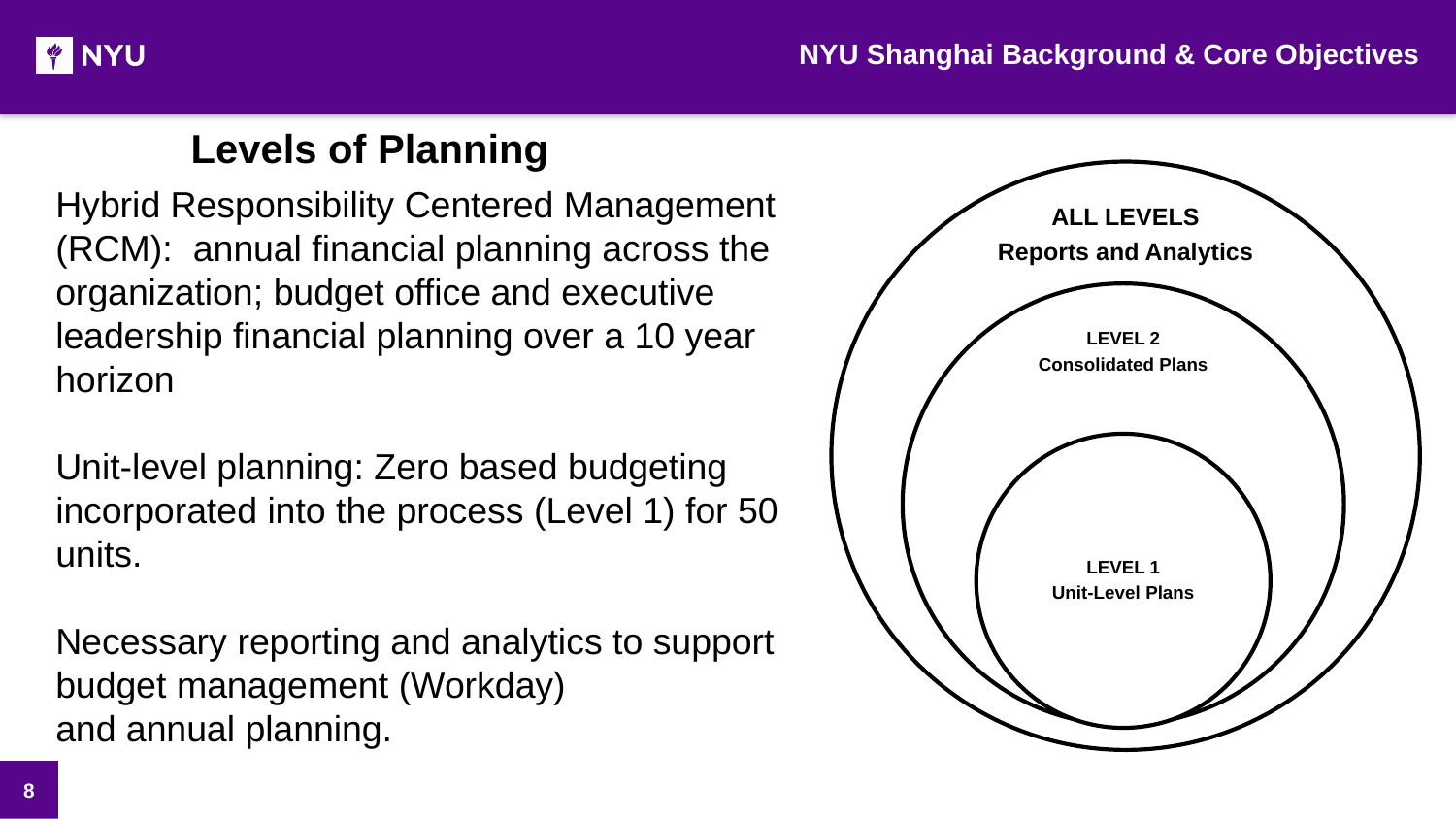

NYU Shanghai Background & Core Objectives
Levels of Planning

ALL LEVELS
Reports and Analytics
LEVEL 2
Consolidated Plans
LEVEL 1
Unit-Level Plans
Hybrid Responsibility Centered Management (RCM):  annual financial planning across the organization; budget office and executive leadership financial planning over a 10 year horizon
Unit-level planning: Zero based budgeting incorporated into the process (Level 1) for 50 units.
Necessary reporting and analytics to support budget management (Workday)
and annual planning.
8